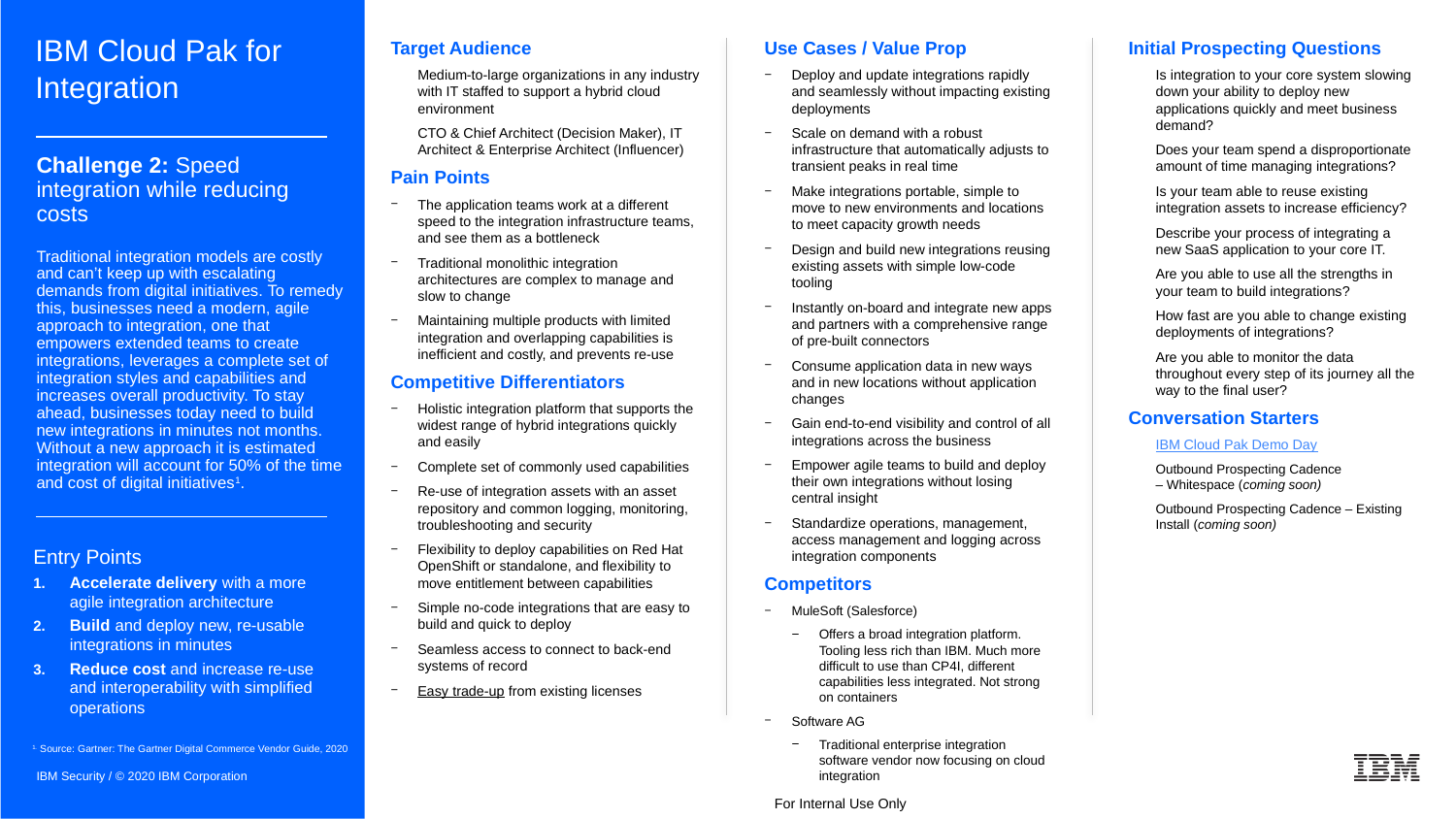

IBM Cloud Pak for Integration
Target Audience
Medium-to-large organizations in any industry with IT staffed to support a hybrid cloud environment
CTO & Chief Architect (Decision Maker), IT Architect & Enterprise Architect (Influencer)
Pain Points
The application teams work at a different speed to the integration infrastructure teams, and see them as a bottleneck
Traditional monolithic integration architectures are complex to manage and slow to change
Maintaining multiple products with limited integration and overlapping capabilities is inefficient and costly, and prevents re-use
Competitive Differentiators
Holistic integration platform that supports the widest range of hybrid integrations quickly and easily
Complete set of commonly used capabilities
Re-use of integration assets with an asset repository and common logging, monitoring, troubleshooting and security
Flexibility to deploy capabilities on Red Hat OpenShift or standalone, and flexibility to move entitlement between capabilities
Simple no-code integrations that are easy to build and quick to deploy
Seamless access to connect to back-end systems of record
Easy trade-up from existing licenses
Use Cases / Value Prop
Deploy and update integrations rapidly and seamlessly without impacting existing deployments
Scale on demand with a robust infrastructure that automatically adjusts to transient peaks in real time
Make integrations portable, simple to move to new environments and locations to meet capacity growth needs
Design and build new integrations reusing existing assets with simple low-code tooling
Instantly on-board and integrate new apps and partners with a comprehensive range of pre-built connectors
Consume application data in new ways and in new locations without application changes
Gain end-to-end visibility and control of all integrations across the business
Empower agile teams to build and deploy their own integrations without losing central insight
Standardize operations, management, access management and logging across integration components
Competitors
MuleSoft (Salesforce)
Offers a broad integration platform. Tooling less rich than IBM. Much more difficult to use than CP4I, different capabilities less integrated. Not strong on containers
Software AG
Traditional enterprise integration software vendor now focusing on cloud integration
Initial Prospecting Questions
Is integration to your core system slowing down your ability to deploy new applications quickly and meet business demand?
Does your team spend a disproportionate amount of time managing integrations?
Is your team able to reuse existing integration assets to increase efficiency?
Describe your process of integrating a new SaaS application to your core IT.
Are you able to use all the strengths in your team to build integrations?
How fast are you able to change existing deployments of integrations?
Are you able to monitor the data throughout every step of its journey all the way to the final user?
Conversation Starters
IBM Cloud Pak Demo Day
Outbound Prospecting Cadence – Whitespace (coming soon)
Outbound Prospecting Cadence – Existing Install (coming soon)

# Challenge 2: Speed integration while reducing costs Traditional integration models are costly and can’t keep up with escalating demands from digital initiatives. To remedy this, businesses need a modern, agile approach to integration, one that empowers extended teams to create integrations, leverages a complete set of integration styles and capabilities and increases overall productivity. To stay ahead, businesses today need to build new integrations in minutes not months. Without a new approach it is estimated integration will account for 50% of the time and cost of digital initiatives1.
Entry Points
Accelerate delivery with a more agile integration architecture
Build and deploy new, re-usable integrations in minutes
Reduce cost and increase re-use and interoperability with simplified operations

1. Source: Gartner: The Gartner Digital Commerce Vendor Guide, 2020
IBM Security / © 2020 IBM Corporation
For Internal Use Only